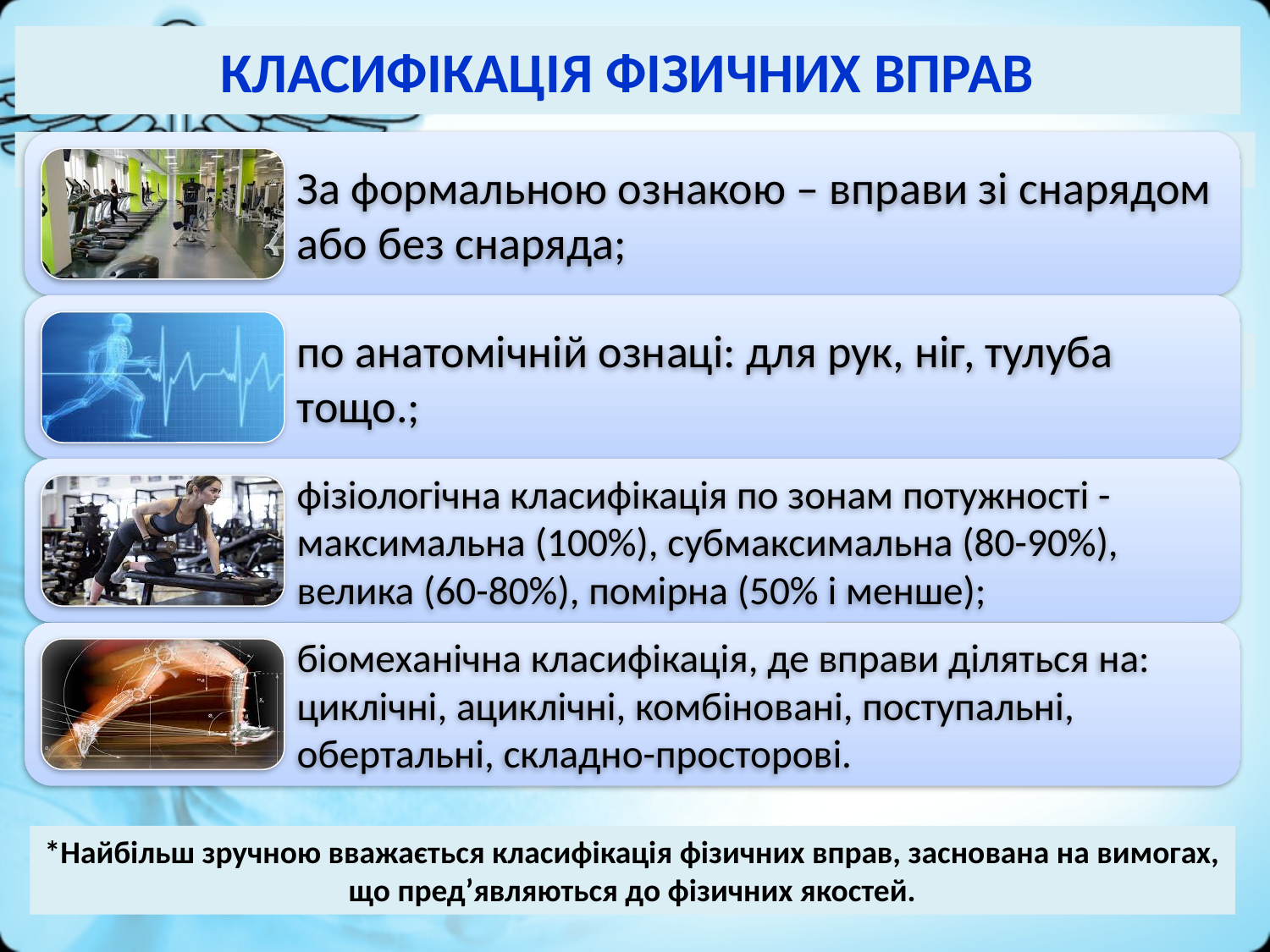

# КЛАСИФІКАЦІЯ ФІЗИЧНИХ ВПРАВ

За формальною ознакою – вправи зі снарядом або без снаряда;
по анатомічній ознаці: для рук, ніг, тулуба тощо.;
фізіологічна класифікація по зонам потужності - максимальна (100%), субмаксимальна (80-90%), велика (60-80%), помірна (50% і менше);
біомеханічна класифікація, де вправи діляться на: циклічні, ациклічні, комбіновані, поступальні, обертальні, складно-просторові.

*Найбільш зручною вважається класифікація фізичних вправ, заснована на вимогах, що пред’являються до фізичних якостей.